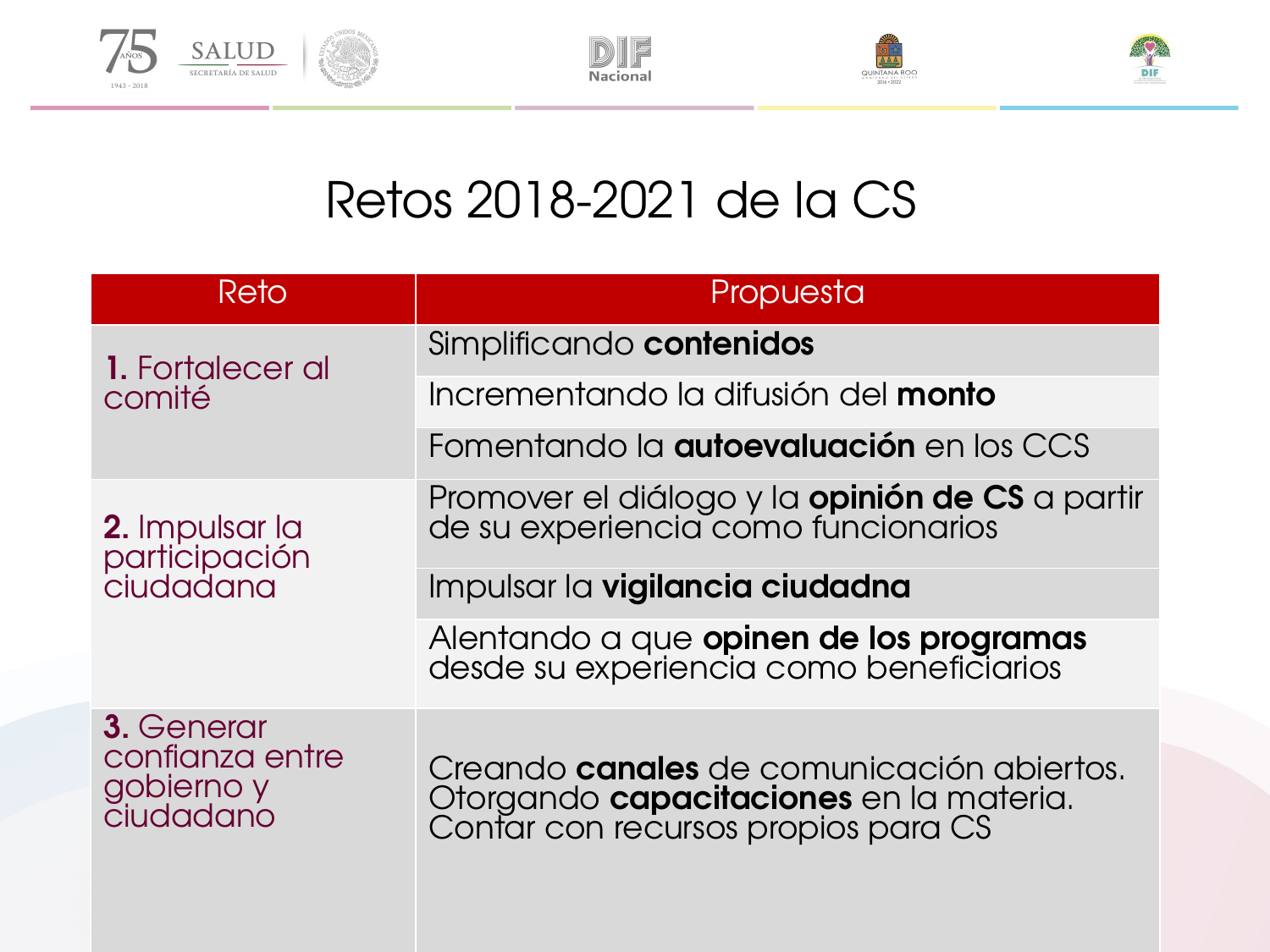

Retos 2018-2021 de la CS
| Reto | Propuesta |
| --- | --- |
| 1. Fortalecer al comité | Simplificando contenidos |
|  | Incrementando la difusión del monto |
|  | Fomentando la autoevaluación en los CCS |
| 2. Impulsar la participación ciudadana | Promover el diálogo y la opinión de CS a partir de su experiencia como funcionarios |
|  | Impulsar la vigilancia ciudadna |
|  | Alentando a que opinen de los programas desde su experiencia como beneficiarios |
| 3. Generar confianza entre gobierno y ciudadano | Creando canales de comunicación abiertos. Otorgando capacitaciones en la materia. Contar con recursos propios para CS |